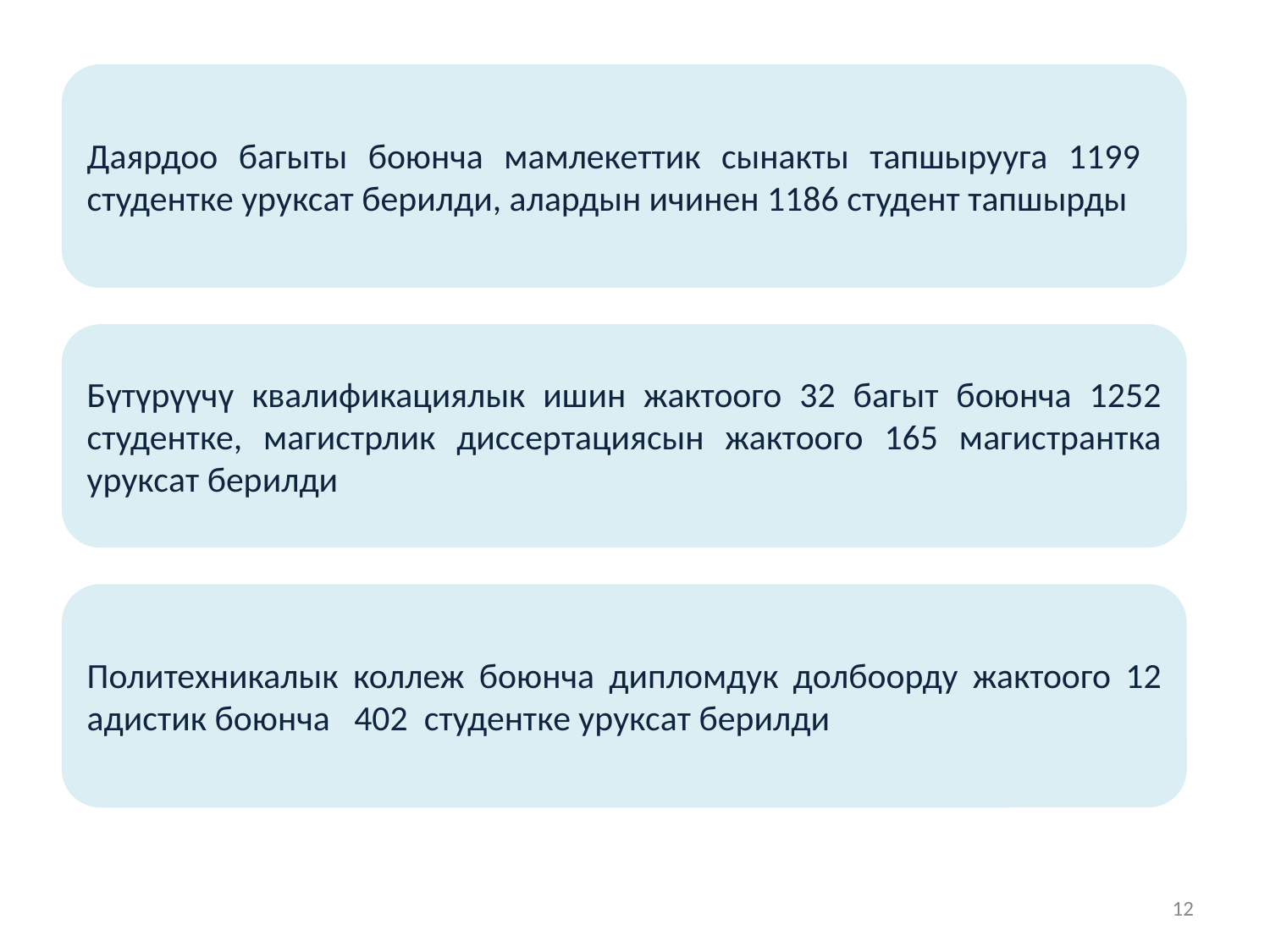

Даярдоо багыты боюнча мамлекеттик сынакты тапшырууга 1199  студентке уруксат берилди, алардын ичинен 1186 студент тапшырды
Бүтүрүүчү квалификациялык ишин жактоого 32 багыт боюнча 1252 студентке, магистрлик диссертациясын жактоого 165 магистрантка уруксат берилди
Политехникалык коллеж боюнча дипломдук долбоорду жактоого 12 адистик боюнча   402  студентке уруксат берилди
12